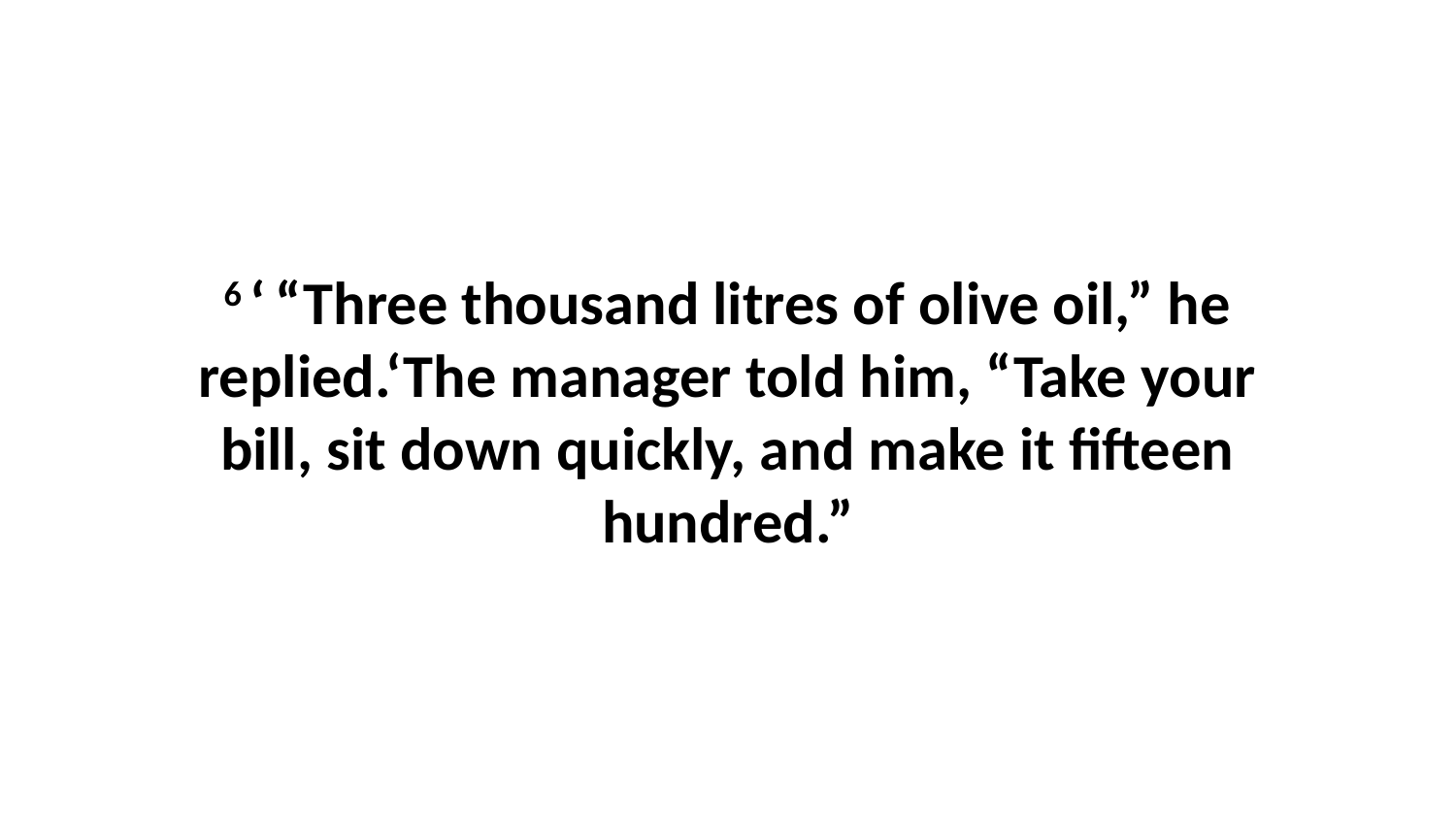

6 ‘ “Three thousand litres of olive oil,” he replied.‘The manager told him, “Take your bill, sit down quickly, and make it fifteen hundred.”